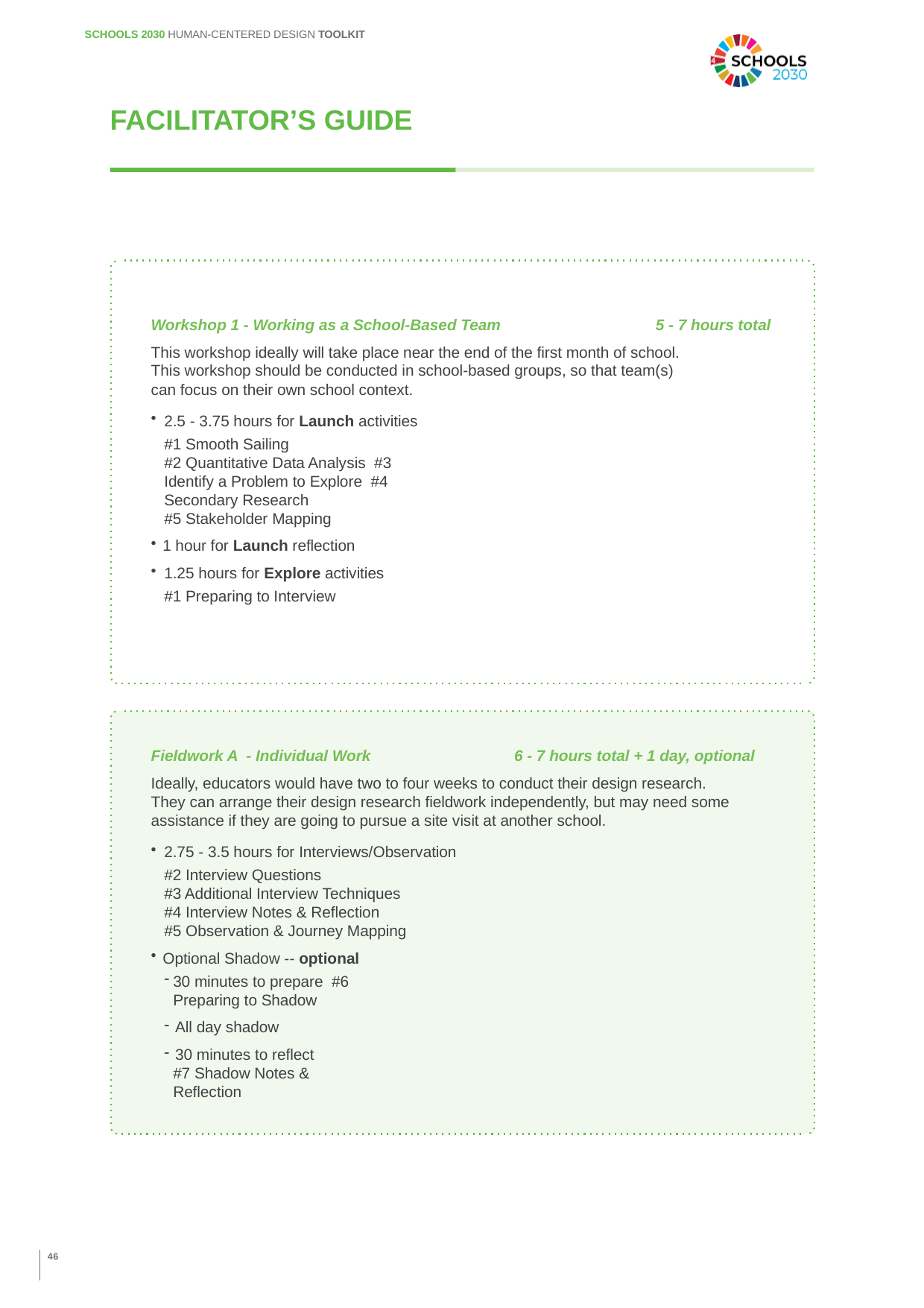

SCHOOLS 2030 HUMAN-CENTERED DESIGN TOOLKIT

FACILITATOR’S GUIDE

Workshop 1 - Working as a School-Based Team	5 - 7 hours total
This workshop ideally will take place near the end of the first month of school.  This workshop should be conducted in school-based groups, so that team(s)  can focus on their own school context.
2.5 - 3.75 hours for Launch activities  #1 Smooth Sailing
#2 Quantitative Data Analysis  #3 Identify a Problem to Explore  #4 Secondary Research
#5 Stakeholder Mapping
1 hour for Launch reflection
1.25 hours for Explore activities  #1 Preparing to Interview

Fieldwork A  - Individual Work	6 - 7 hours total + 1 day, optional
Ideally, educators would have two to four weeks to conduct their design research.
They can arrange their design research fieldwork independently, but may need some  assistance if they are going to pursue a site visit at another school.
2.75 - 3.5 hours for Interviews/Observation  #2 Interview Questions
#3 Additional Interview Techniques  #4 Interview Notes & Reflection
#5 Observation & Journey Mapping
Optional Shadow -- optional
30 minutes to prepare  #6 Preparing to Shadow
All day shadow
30 minutes to reflect
#7 Shadow Notes & Reflection

46